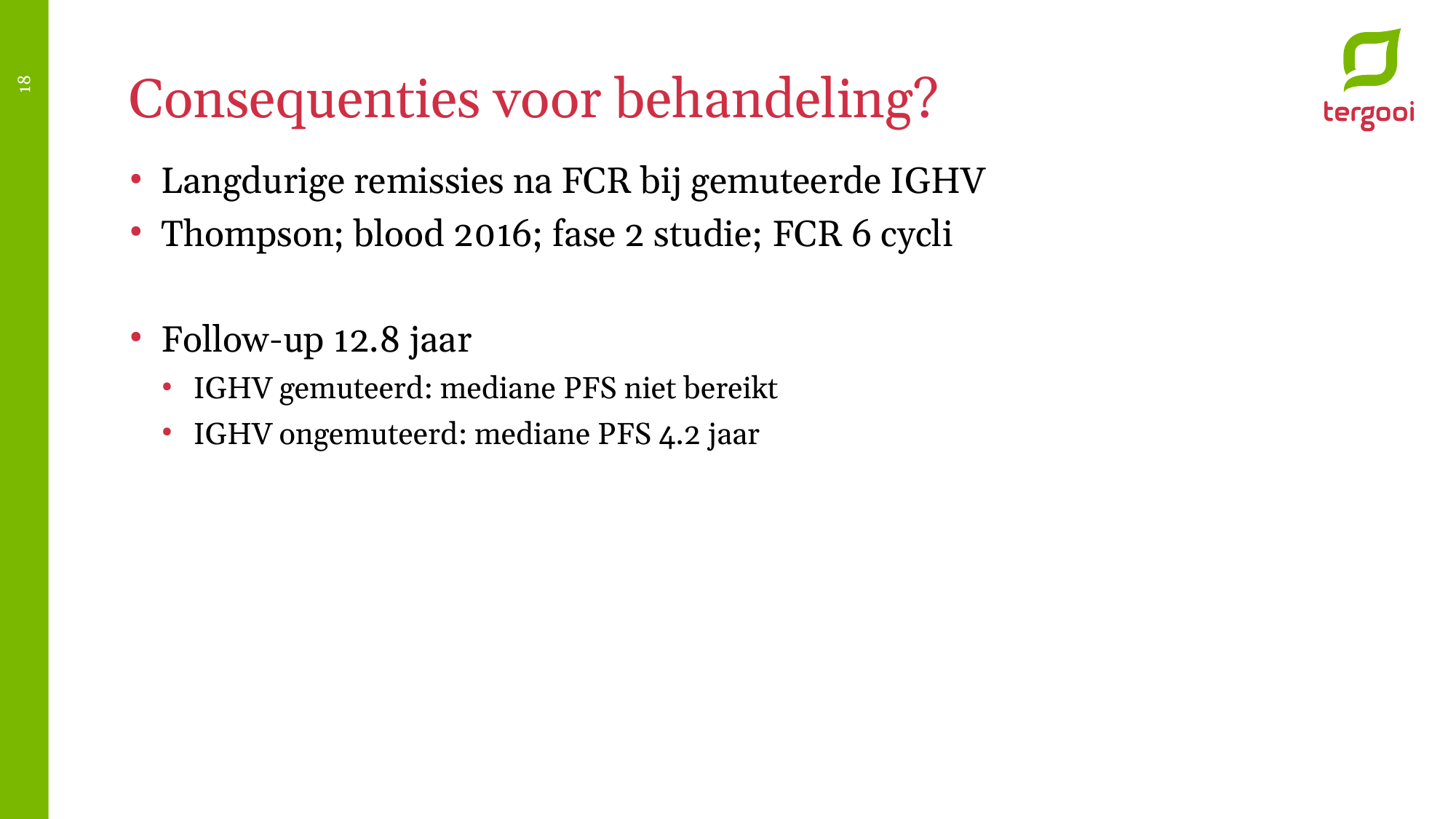

Consequenties voor behandeling?
18
Langdurige remissies na FCR bij gemuteerde IGHV
Thompson; blood 2016; fase 2 studie; FCR 6 cycli

Follow-up 12.8 jaar
IGHV gemuteerd: mediane PFS niet bereikt
IGHV ongemuteerd: mediane PFS 4.2 jaar